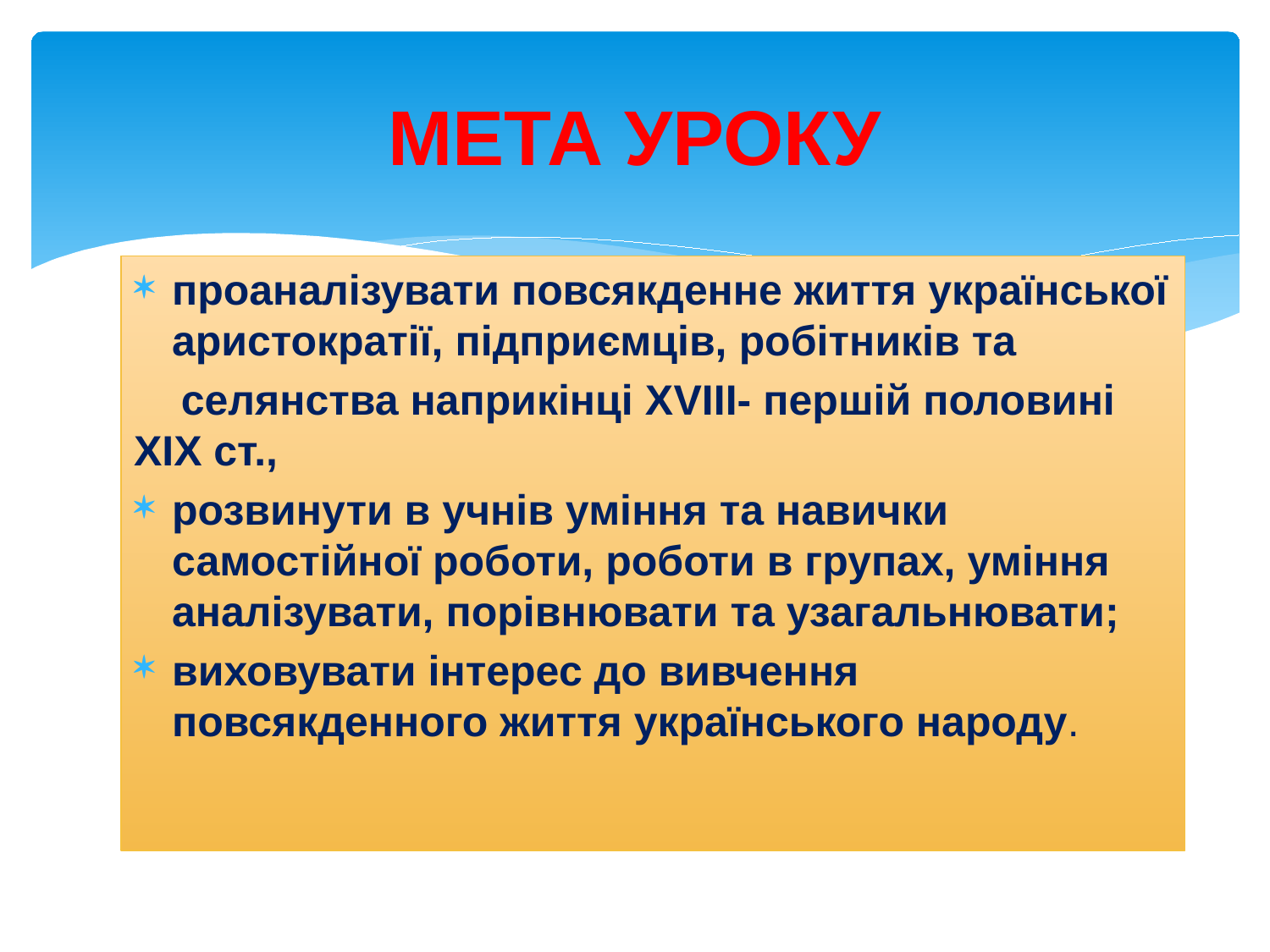

# МЕТА УРОКУ
проаналізувати повсякденне життя української аристократії, підприємців, робітників та
    селянства наприкінці ХVIII- першій половині ХІХ ст.,
розвинути в учнів уміння та навички самостійної роботи, роботи в групах, уміння  аналізувати, порівнювати та узагальнювати;
виховувати інтерес до вивчення повсякденного життя українського народу.